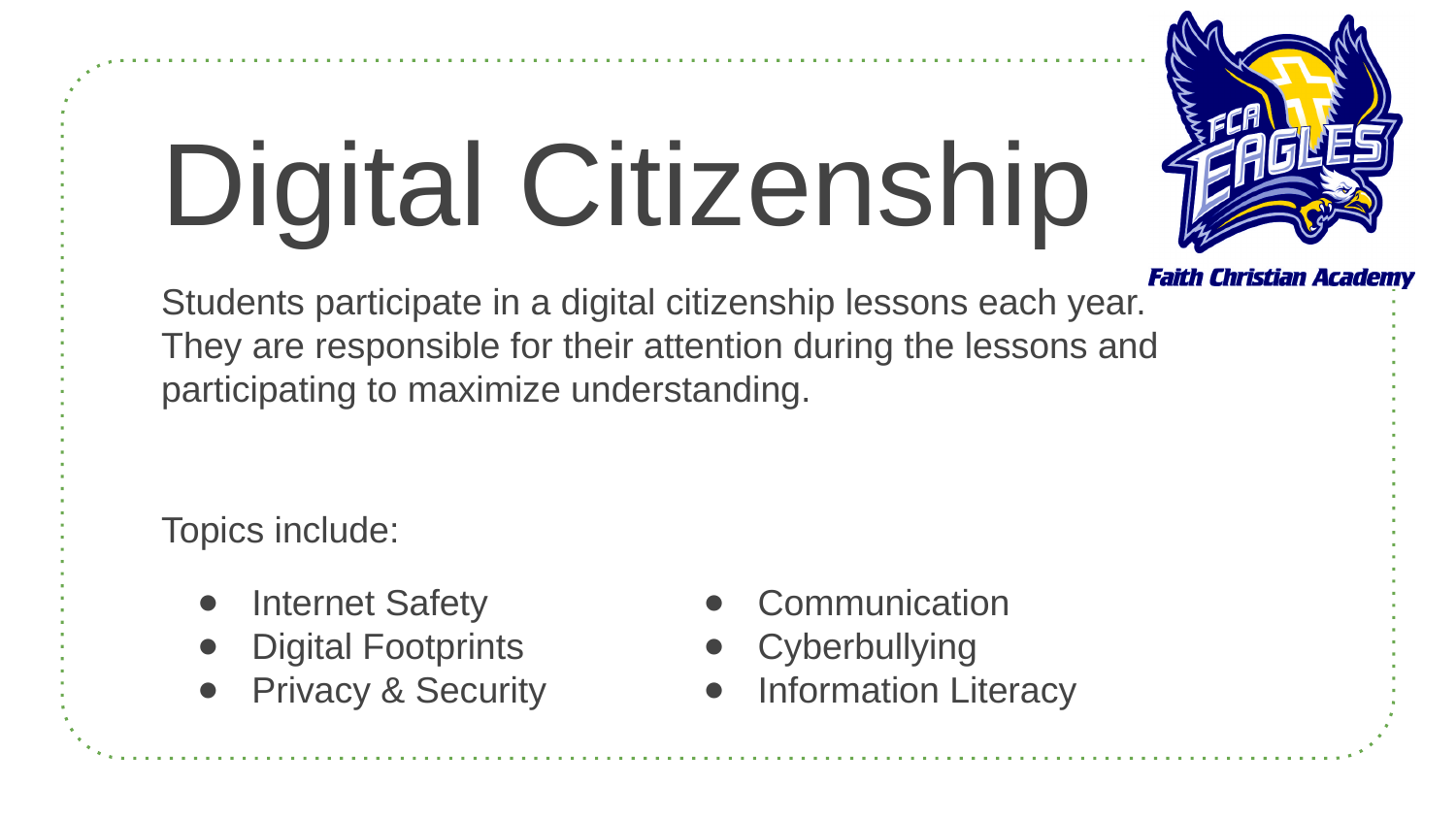

# Digital Citizenship
Students participate in a digital citizenship lessons each year. They are responsible for their attention during the lessons and participating to maximize understanding.

Topics include:
Internet Safety
Digital Footprints
Privacy & Security
Communication
Cyberbullying
Information Literacy